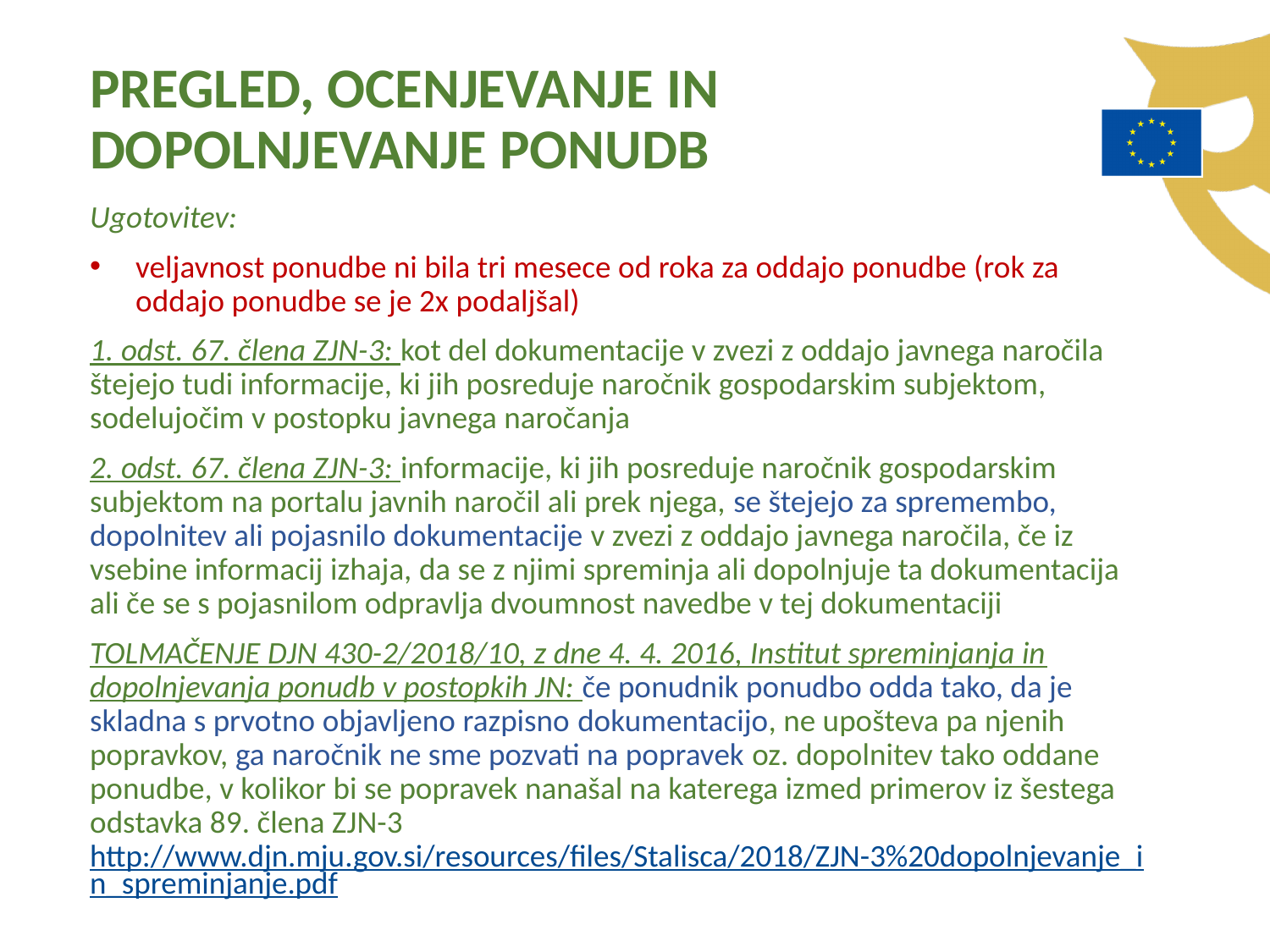

PREGLED, OCENJEVANJE IN DOPOLNJEVANJE PONUDB
Ugotovitev:
veljavnost ponudbe ni bila tri mesece od roka za oddajo ponudbe (rok za oddajo ponudbe se je 2x podaljšal)
1. odst. 67. člena ZJN-3: kot del dokumentacije v zvezi z oddajo javnega naročila štejejo tudi informacije, ki jih posreduje naročnik gospodarskim subjektom, sodelujočim v postopku javnega naročanja
2. odst. 67. člena ZJN-3: informacije, ki jih posreduje naročnik gospodarskim subjektom na portalu javnih naročil ali prek njega, se štejejo za spremembo, dopolnitev ali pojasnilo dokumentacije v zvezi z oddajo javnega naročila, če iz vsebine informacij izhaja, da se z njimi spreminja ali dopolnjuje ta dokumentacija ali če se s pojasnilom odpravlja dvoumnost navedbe v tej dokumentaciji
TOLMAČENJE DJN 430-2/2018/10, z dne 4. 4. 2016, Institut spreminjanja in dopolnjevanja ponudb v postopkih JN: če ponudnik ponudbo odda tako, da je skladna s prvotno objavljeno razpisno dokumentacijo, ne upošteva pa njenih popravkov, ga naročnik ne sme pozvati na popravek oz. dopolnitev tako oddane ponudbe, v kolikor bi se popravek nanašal na katerega izmed primerov iz šestega odstavka 89. člena ZJN-3 http://www.djn.mju.gov.si/resources/files/Stalisca/2018/ZJN-3%20dopolnjevanje_in_spreminjanje.pdf